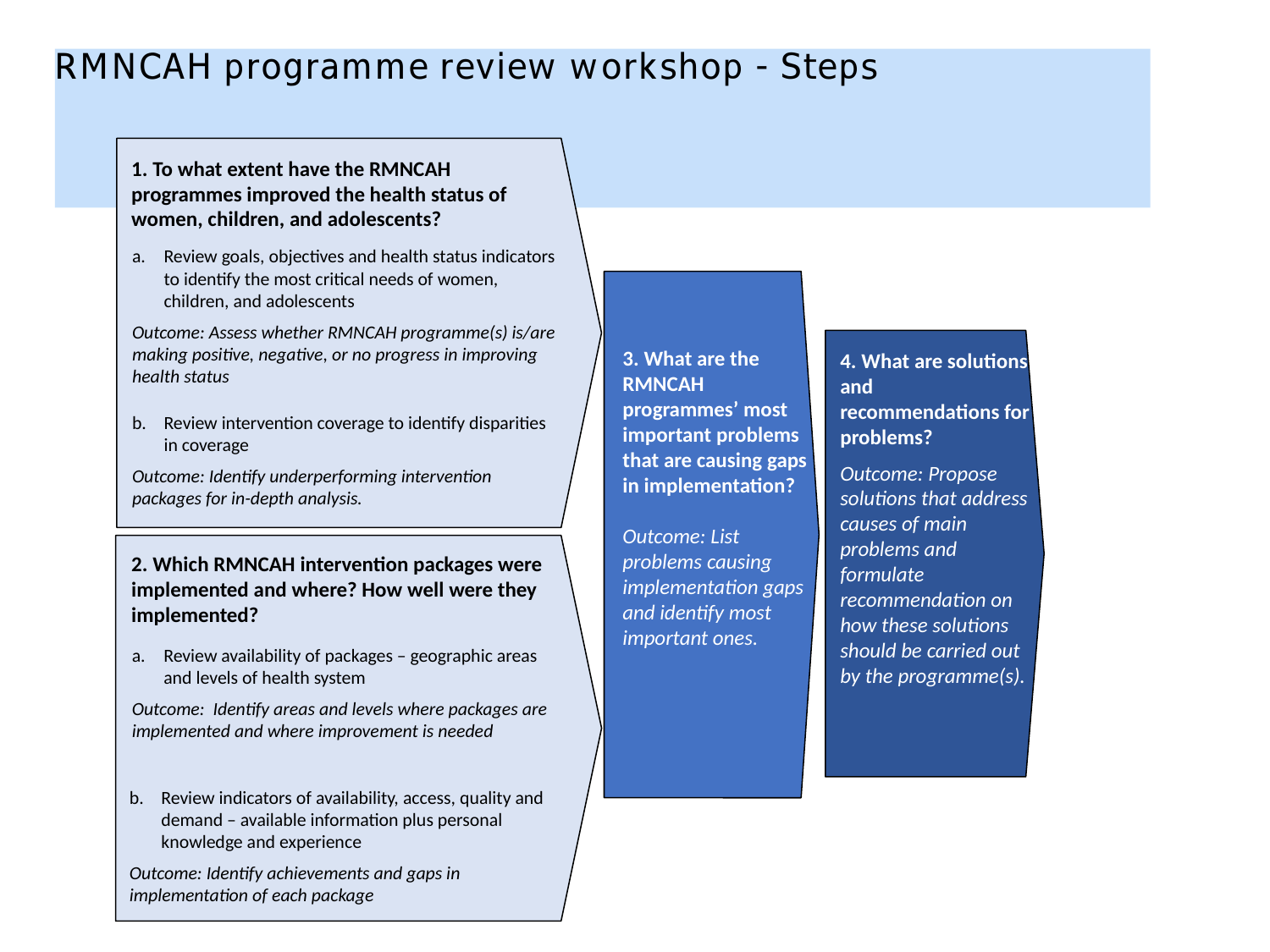

# RMNCAH programme review workshop - Steps

1. To what extent have the RMNCAH programmes improved the health status of women, children, and adolescents?
Review goals, objectives and health status indicators to identify the most critical needs of women, children, and adolescents
Outcome: Assess whether RMNCAH programme(s) is/are making positive, negative, or no progress in improving health status
Review intervention coverage to identify disparities in coverage
Outcome: Identify underperforming intervention packages for in-depth analysis.

2. Which RMNCAH intervention packages were implemented and where? How well were they implemented?
Review availability of packages – geographic areas and levels of health system
Outcome:  Identify areas and levels where packages are implemented and where improvement is needed
Review indicators of availability, access, quality and demand – available information plus personal knowledge and experience
Outcome: Identify achievements and gaps in implementation of each package

3. What are the RMNCAH programmes’ most important problems that are causing gaps in implementation?

Outcome: List  problems causing implementation gaps and identify most important ones.

4. What are solutions and recommendations for problems?
Outcome: Propose solutions that address causes of main problems and formulate recommendation on how these solutions should be carried out by the programme(s).